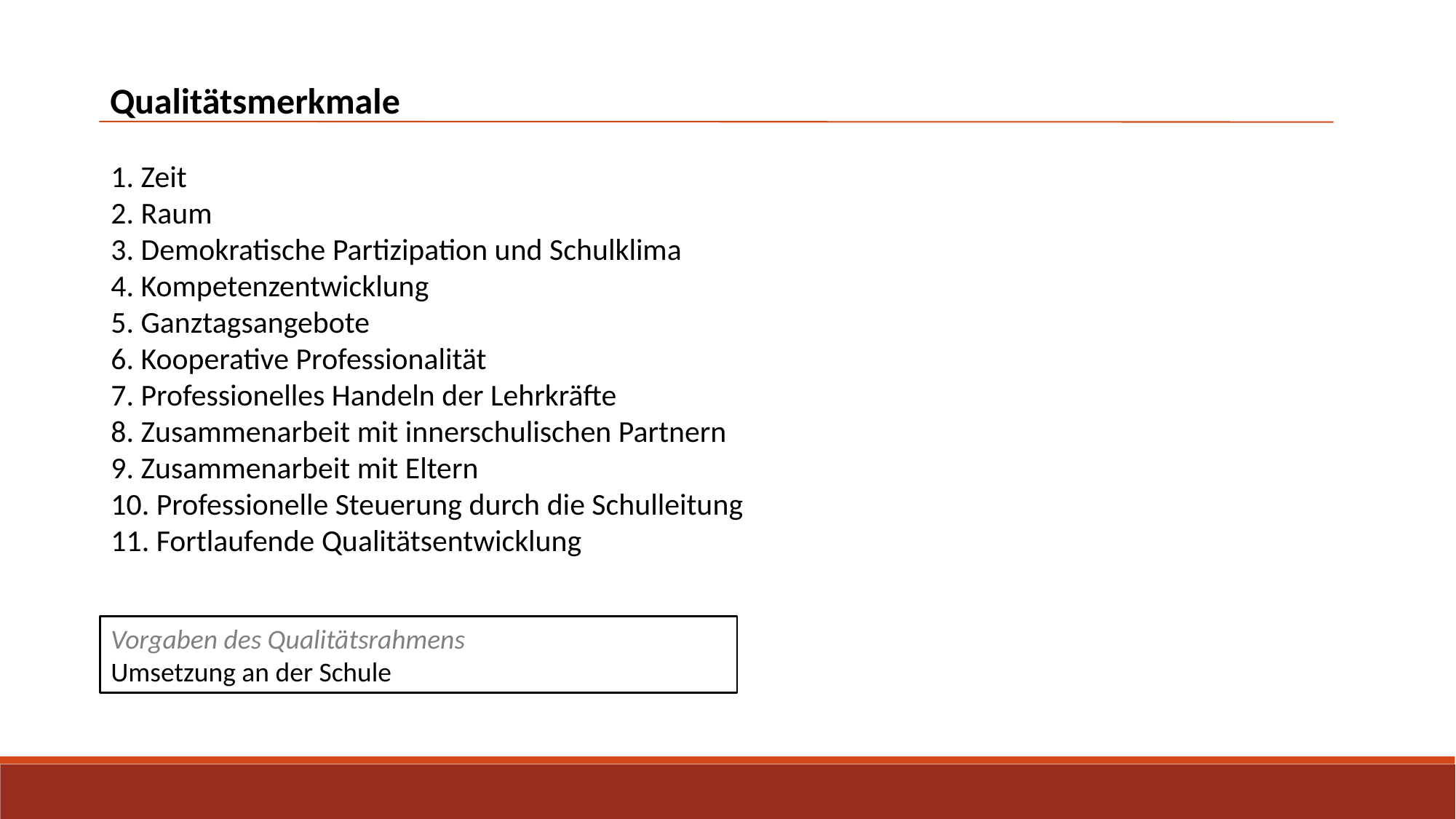

Qualitätsmerkmale

1. Zeit
2. Raum
3. Demokratische Partizipation und Schulklima
4. Kompetenzentwicklung
5. Ganztagsangebote
6. Kooperative Professionalität
7. Professionelles Handeln der Lehrkräfte
8. Zusammenarbeit mit innerschulischen Partnern
9. Zusammenarbeit mit Eltern
10. Professionelle Steuerung durch die Schulleitung
11. Fortlaufende Qualitätsentwicklung
Vorgaben des Qualitätsrahmens
Umsetzung an der Schule